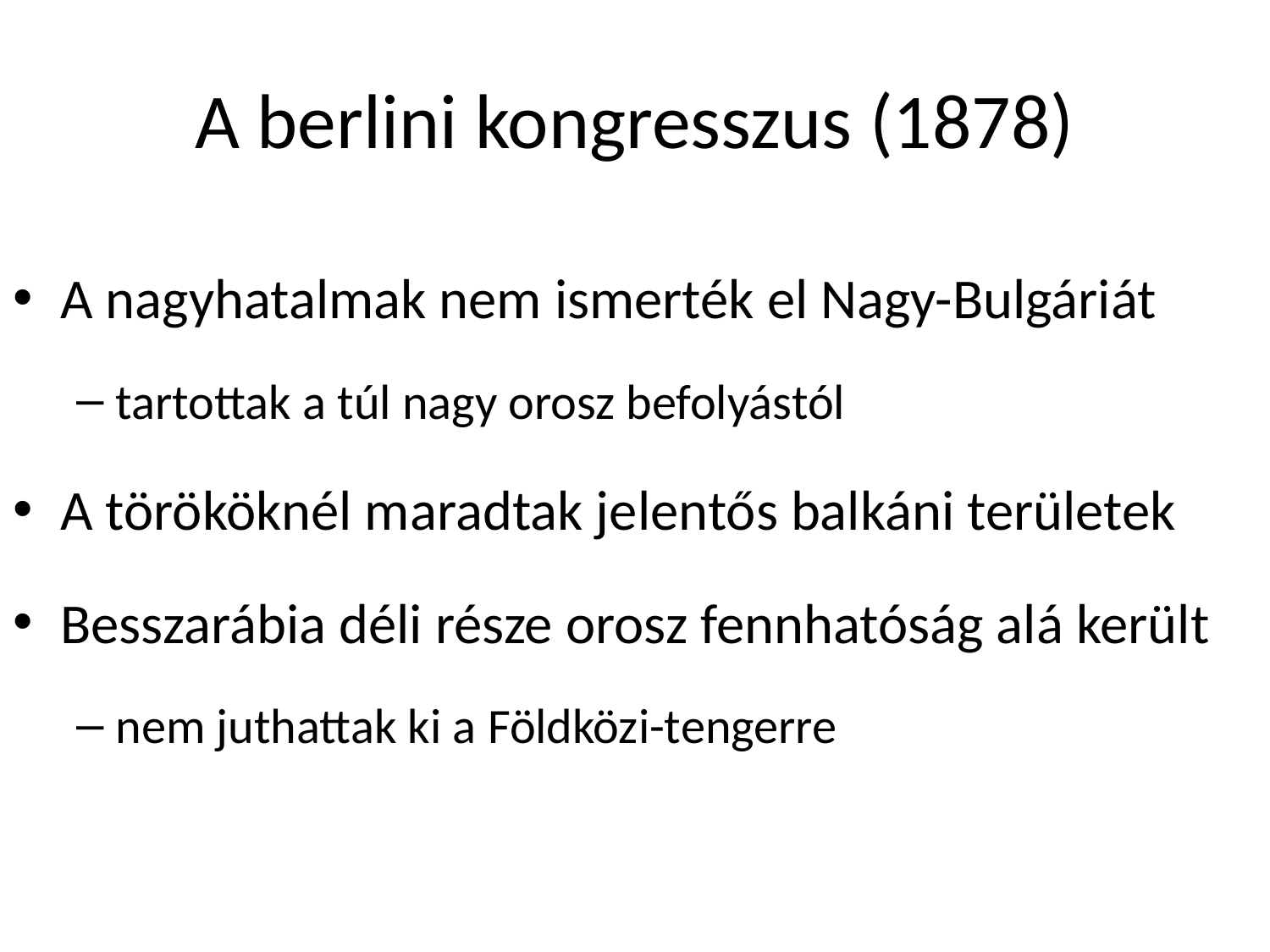

# A berlini kongresszus (1878)
A nagyhatalmak nem ismerték el Nagy-Bulgáriát
tartottak a túl nagy orosz befolyástól
A törököknél maradtak jelentős balkáni területek
Besszarábia déli része orosz fennhatóság alá került
nem juthattak ki a Földközi-tengerre